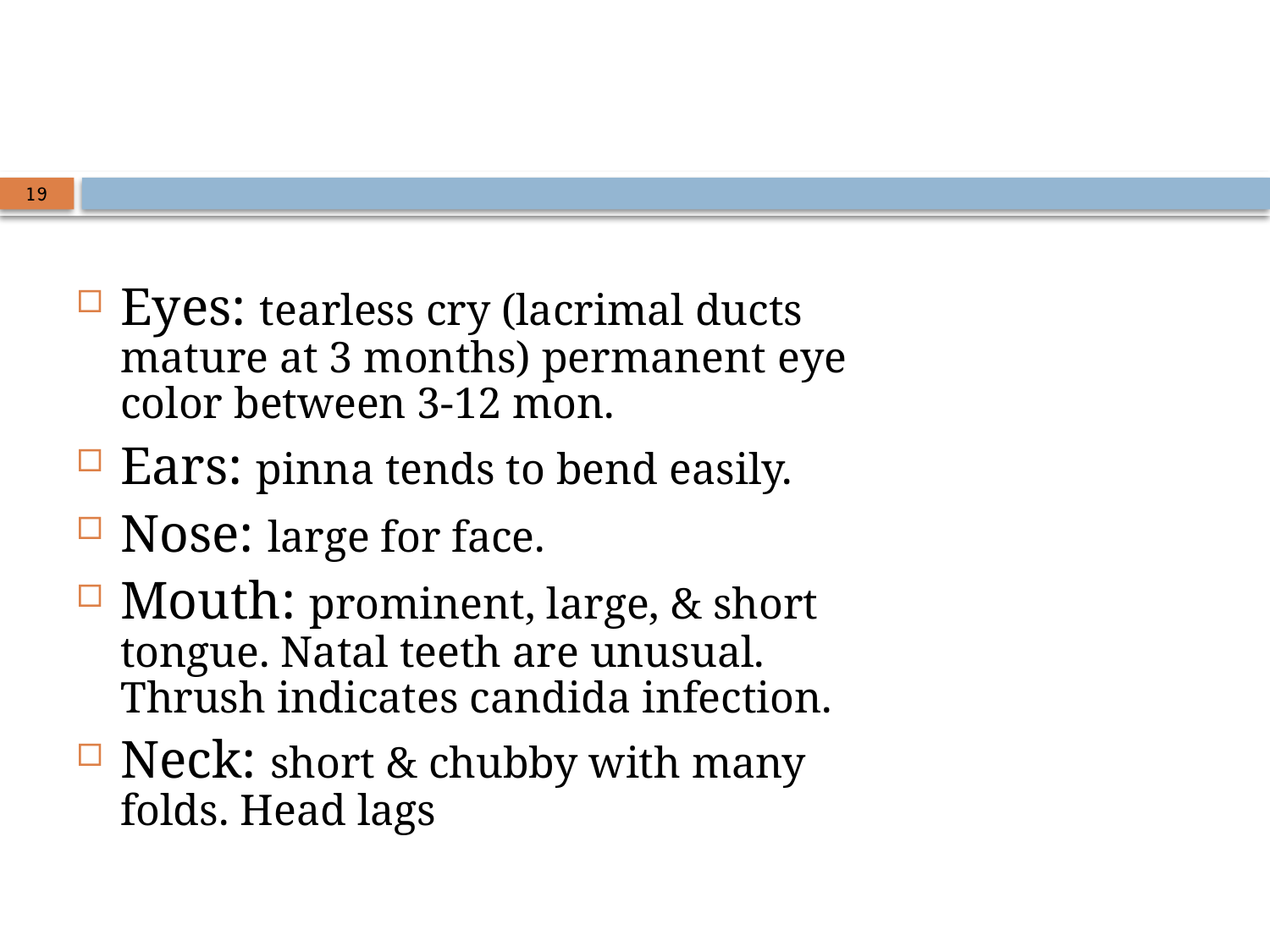

19
Eyes: tearless cry (lacrimal ducts mature at 3 months) permanent eye color between 3-12 mon.
Ears: pinna tends to bend easily.
Nose: large for face.
Mouth: prominent, large, & short tongue. Natal teeth are unusual. Thrush indicates candida infection.
Neck: short & chubby with many folds. Head lags